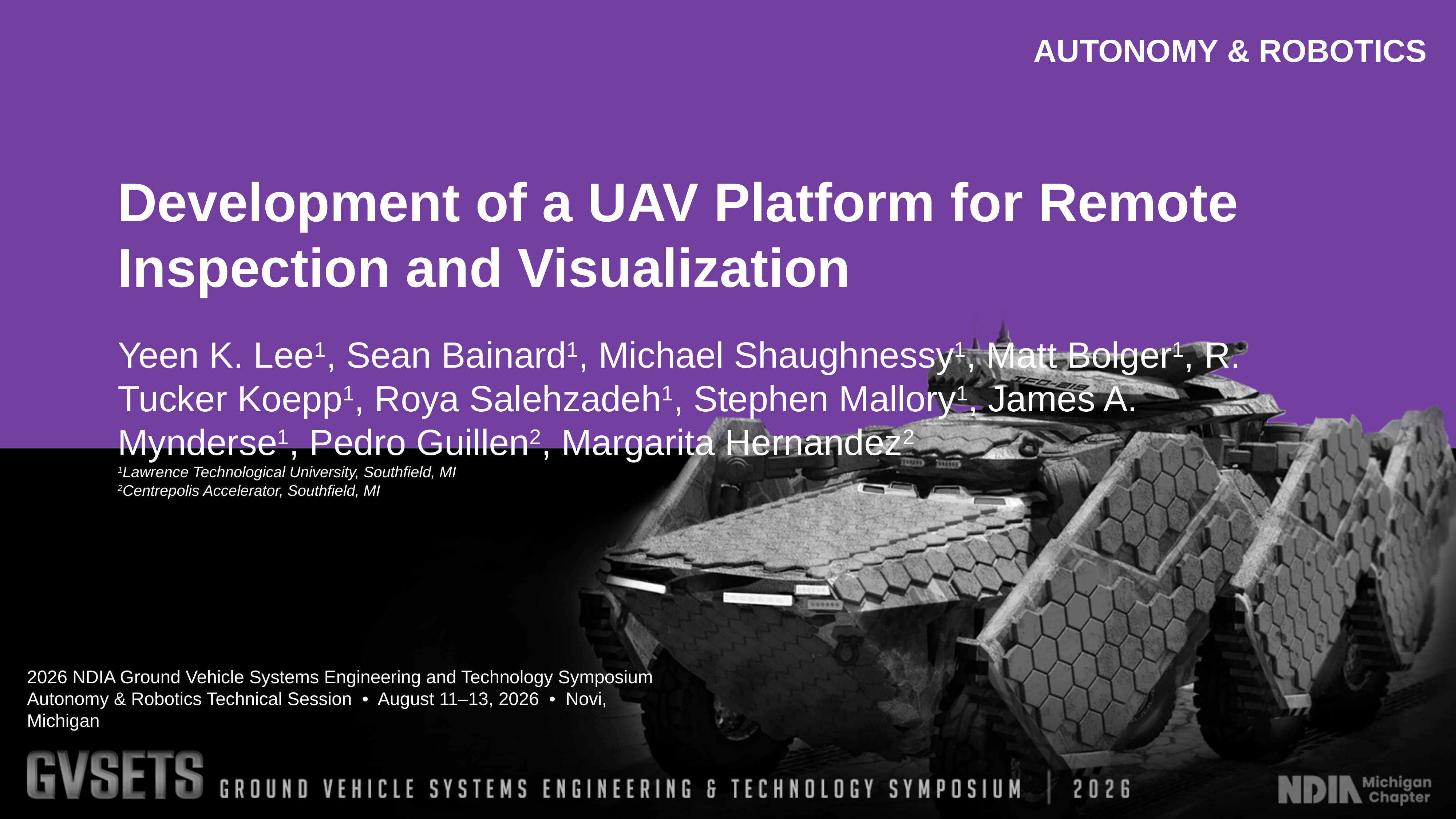

Development of a UAV Platform for Remote Inspection and Visualization
Yeen K. Lee1, Sean Bainard1, Michael Shaughnessy1, Matt Bolger1, R. Tucker Koepp1, Roya Salehzadeh1, Stephen Mallory1, James A. Mynderse1, Pedro Guillen2, Margarita Hernandez2
1Lawrence Technological University, Southfield, MI
2Centrepolis Accelerator, Southfield, MI
2026 NDIA Ground Vehicle Systems Engineering and Technology Symposium
Autonomy & Robotics Technical Session  •  August 11–13, 2026  •  Novi, Michigan